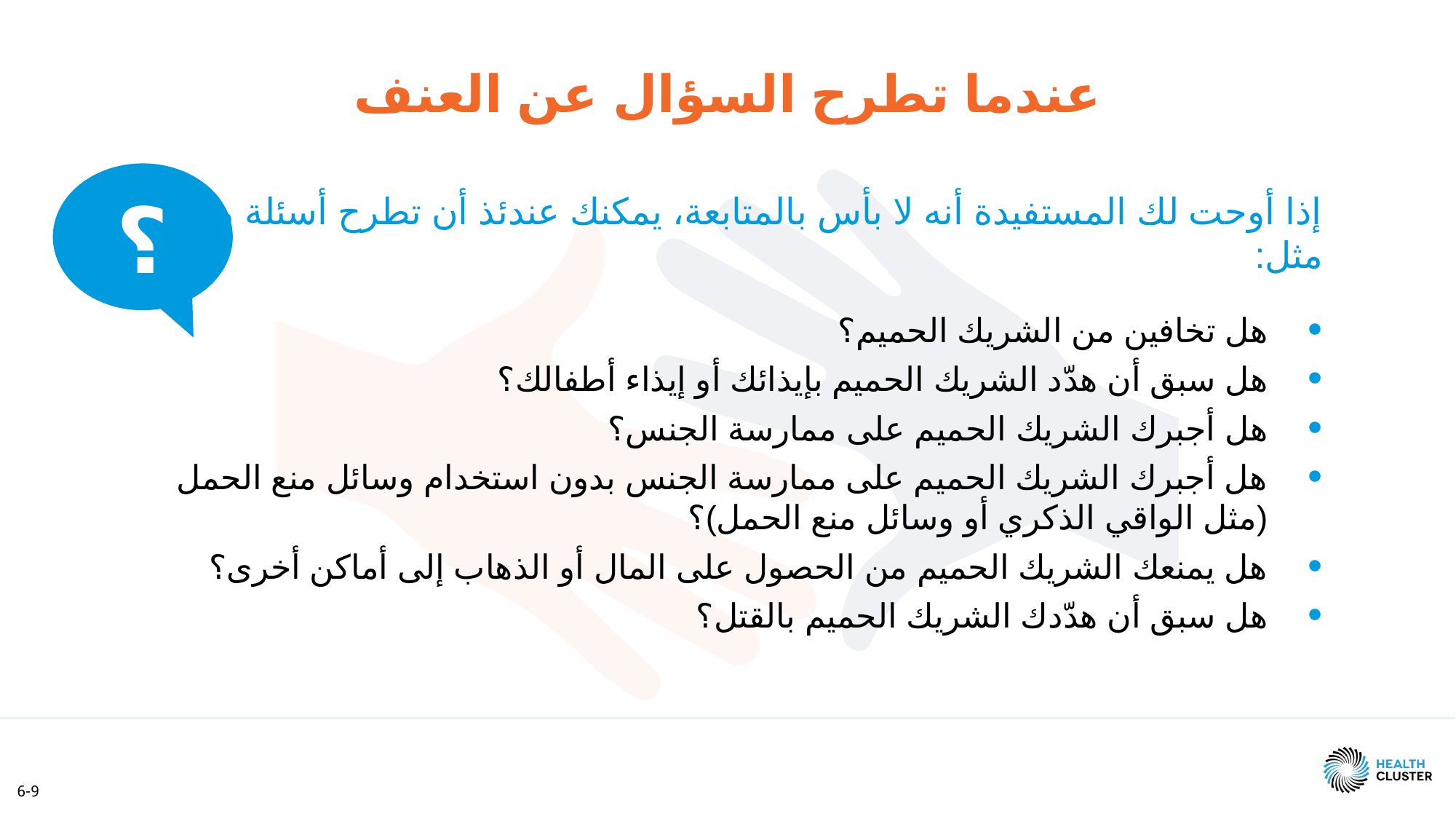

عندما تطرح السؤال عن العنف
؟
إذا أوحت لك المستفيدة أنه لا بأس بالمتابعة، يمكنك عندئذ أن تطرح أسئلة مباشرة مثل:
هل تخافين من الشريك الحميم؟
هل سبق أن هدّد الشريك الحميم بإيذائك أو إيذاء أطفالك؟
هل أجبرك الشريك الحميم على ممارسة الجنس؟
هل أجبرك الشريك الحميم على ممارسة الجنس بدون استخدام وسائل منع الحمل
(مثل الواقي الذكري أو وسائل منع الحمل)؟
هل يمنعك الشريك الحميم من الحصول على المال أو الذهاب إلى أماكن أخرى؟
هل سبق أن هدّدك الشريك الحميم بالقتل؟
6-9